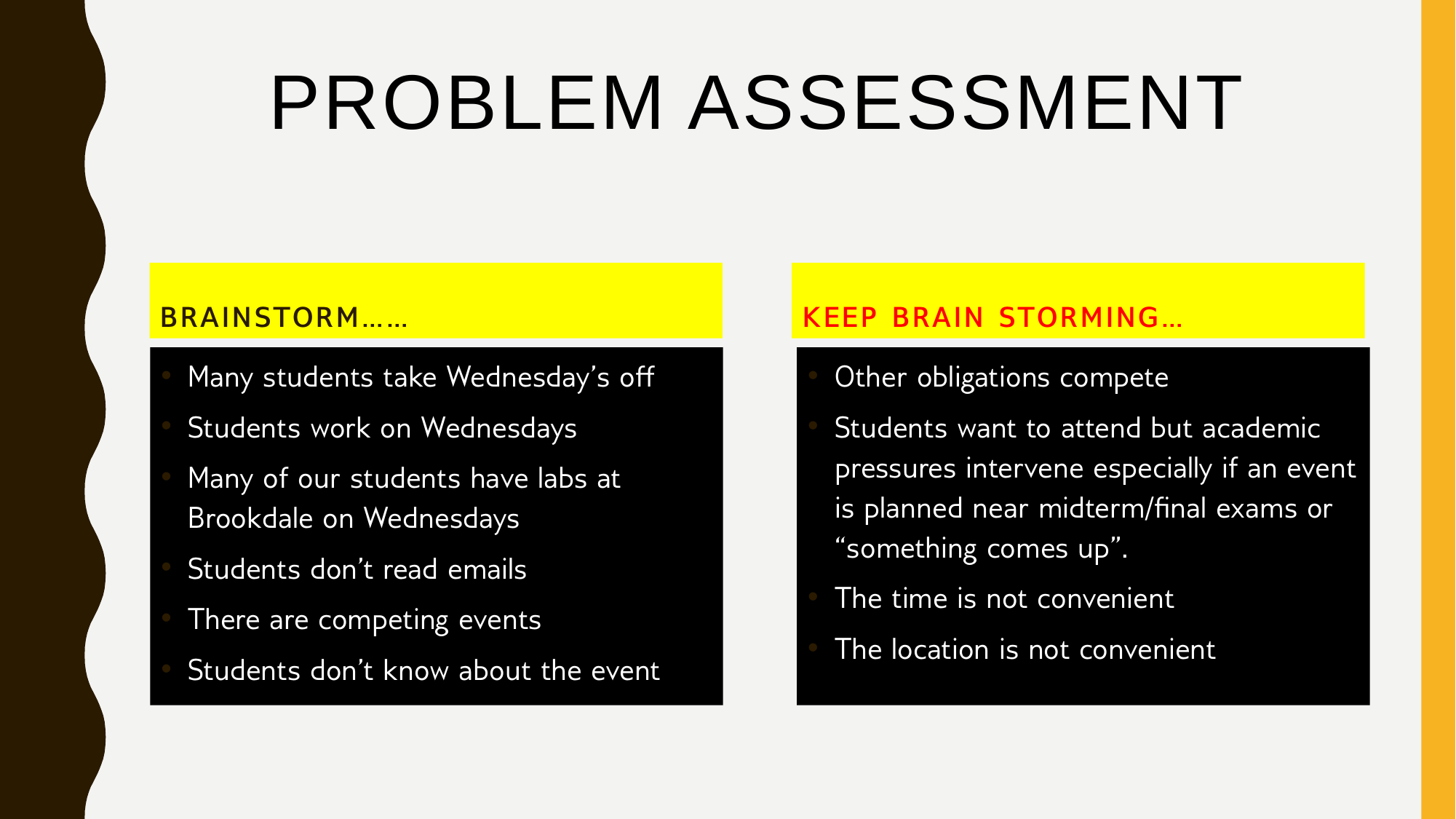

# Problem Assessment
Brainstorm……

Keep Brain Storming…
Many students take Wednesday’s off
Students work on Wednesdays
Many of our students have labs at Brookdale on Wednesdays
Students don’t read emails
There are competing events
Students don’t know about the event

Other obligations compete
Students want to attend but academic pressures intervene especially if an event is planned near midterm/final exams or “something comes up”.
The time is not convenient
The location is not convenient